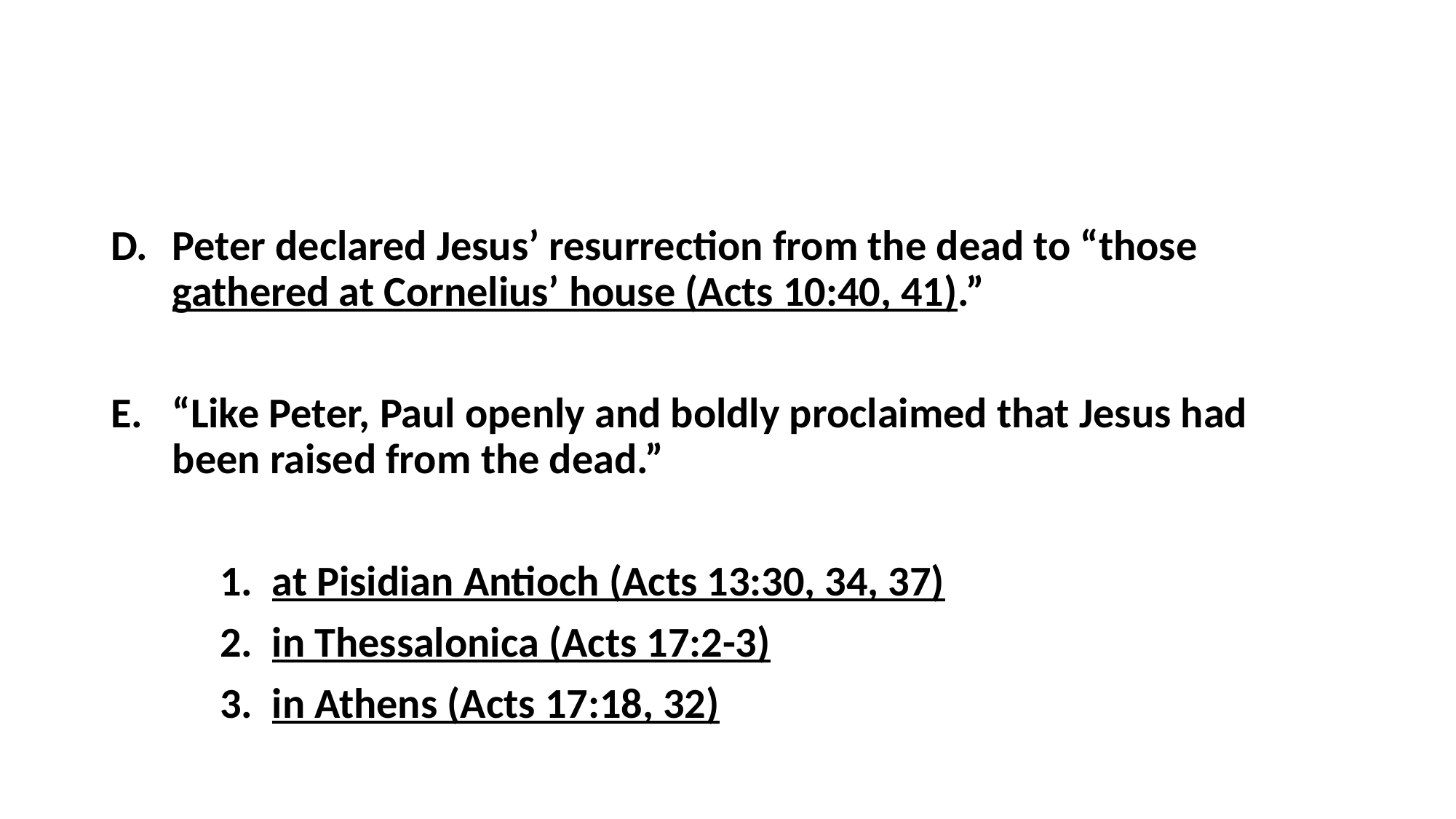

#
Peter declared Jesus’ resurrection from the dead to “those gathered at Cornelius’ house (Acts 10:40, 41).”

“Like Peter, Paul openly and boldly proclaimed that Jesus had been raised from the dead.”

	1.  at Pisidian Antioch (Acts 13:30, 34, 37)
	2.  in Thessalonica (Acts 17:2-3)
	3.  in Athens (Acts 17:18, 32)